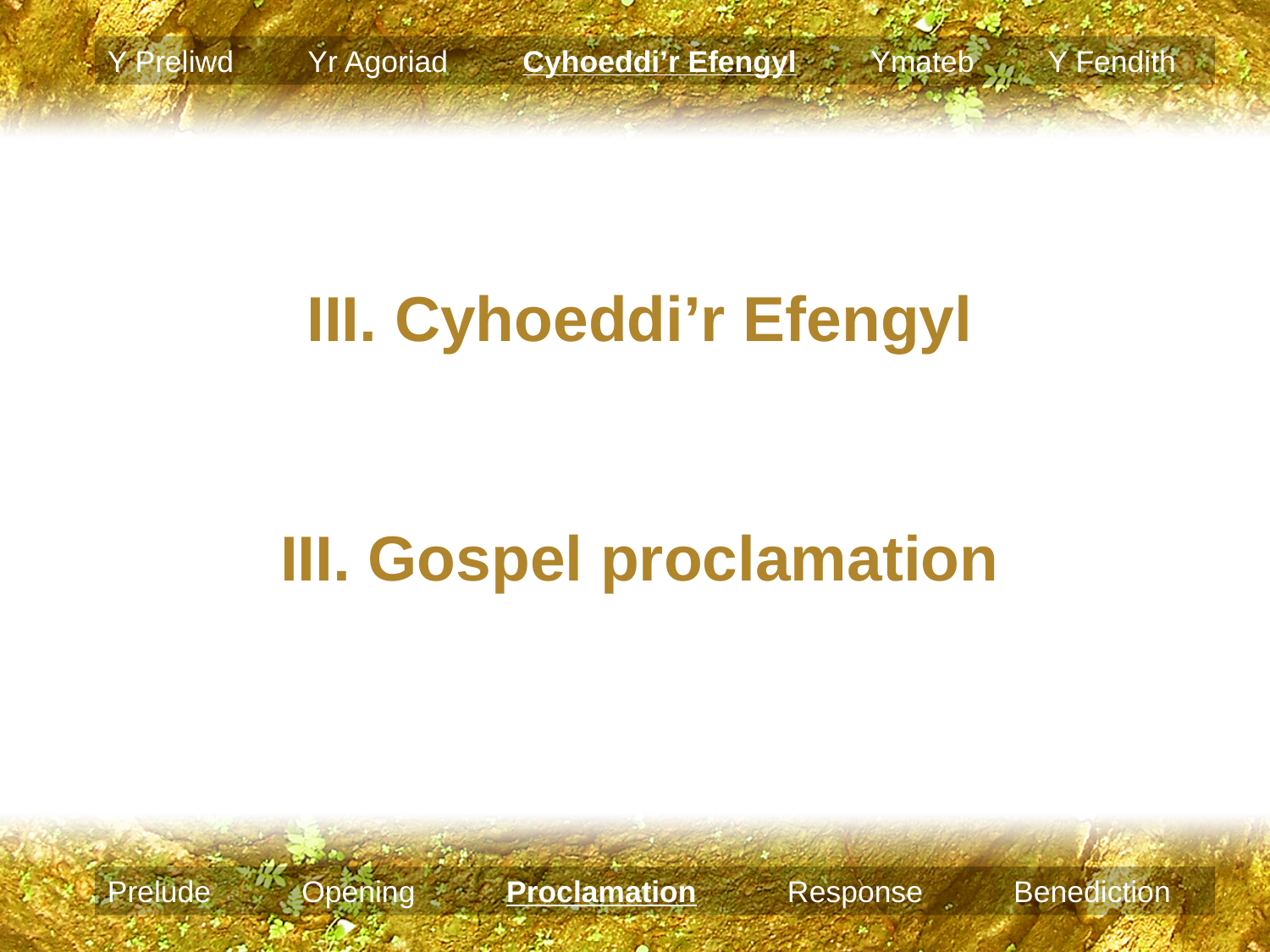

Y Preliwd         Yr Agoriad         Cyhoeddi’r Efengyl         Ymateb         Y Fendith
III. Cyhoeddi’r Efengyl
III. Gospel proclamation
Prelude           Opening           Proclamation           Response           Benediction